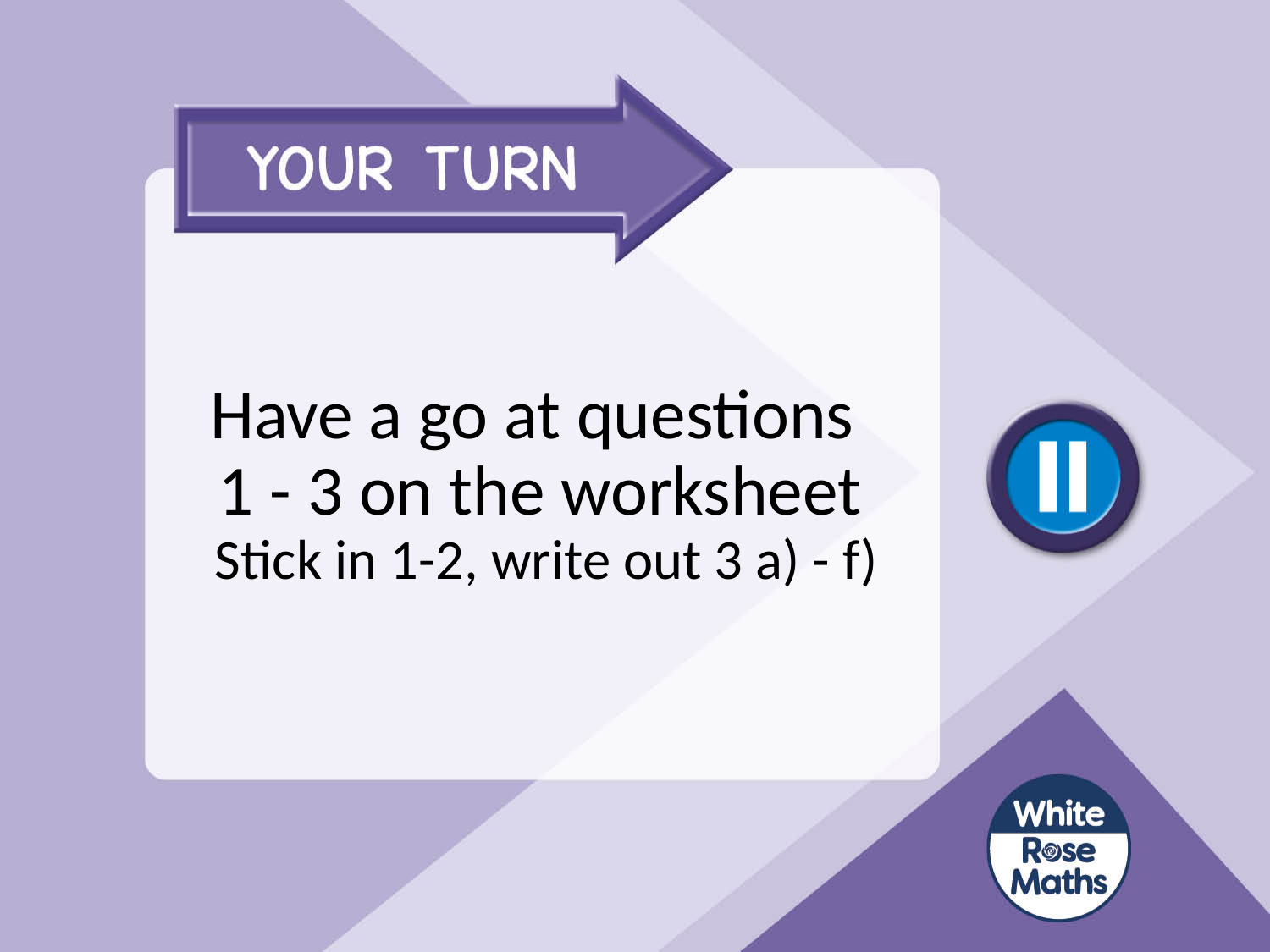

# Have a go at questions 1 - 3 on the worksheet Stick in 1-2, write out 3 a) - f)